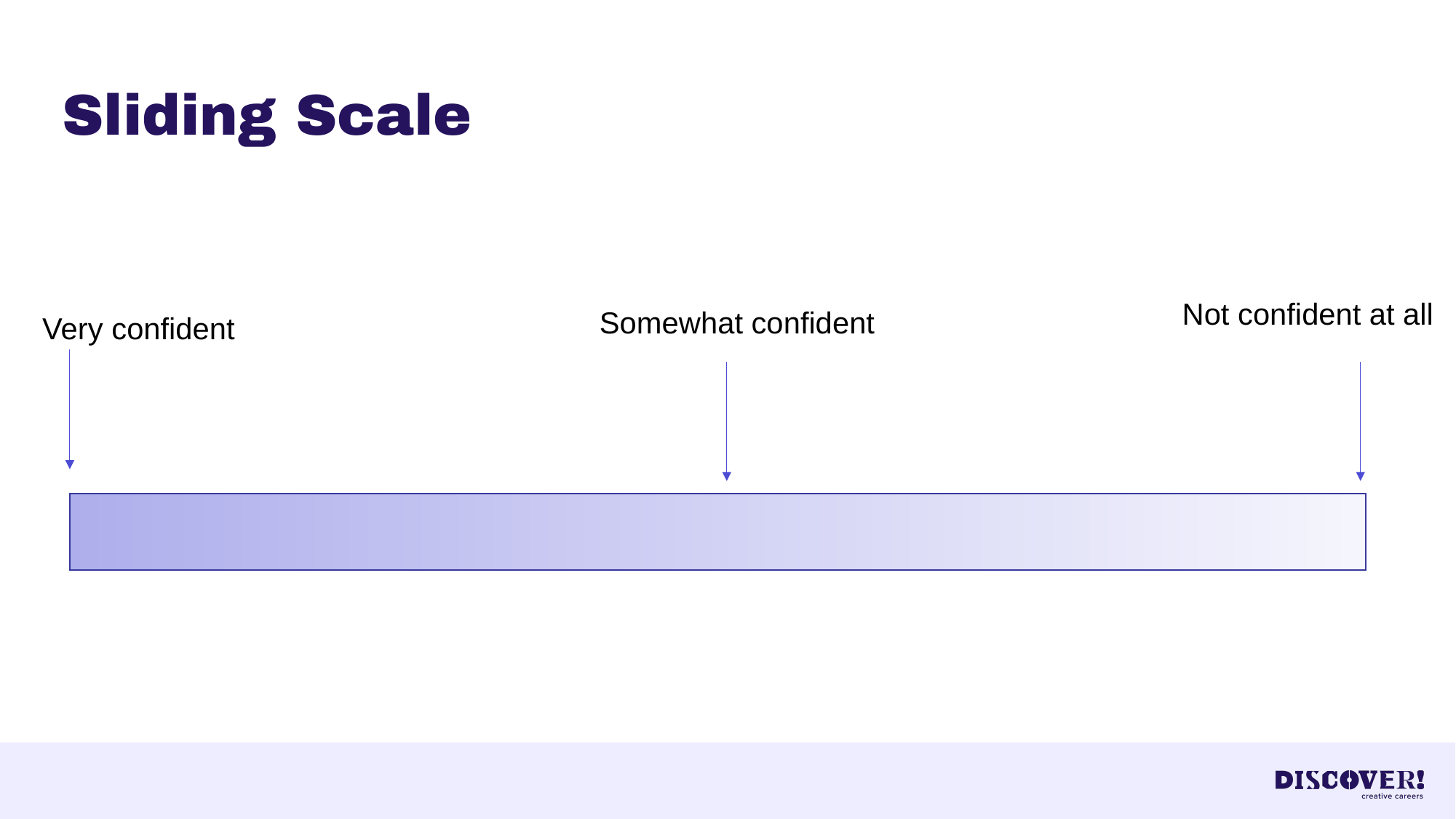

# Sliding Scale
Not confident at all
Somewhat confident
Very confident